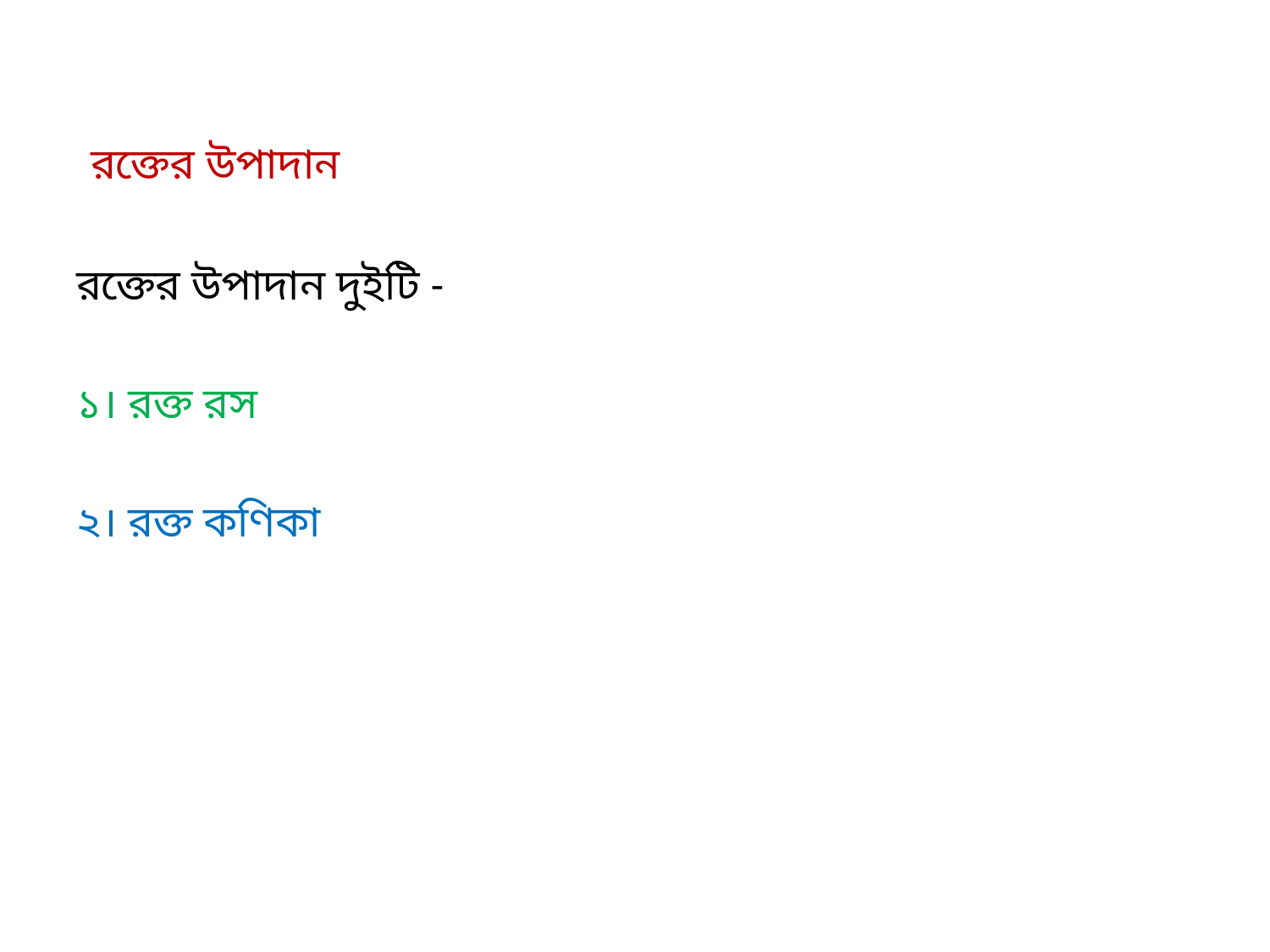

রক্তের উপাদান

রক্তের উপাদান দুইটি -

১। রক্ত রস

২। রক্ত কণিকা